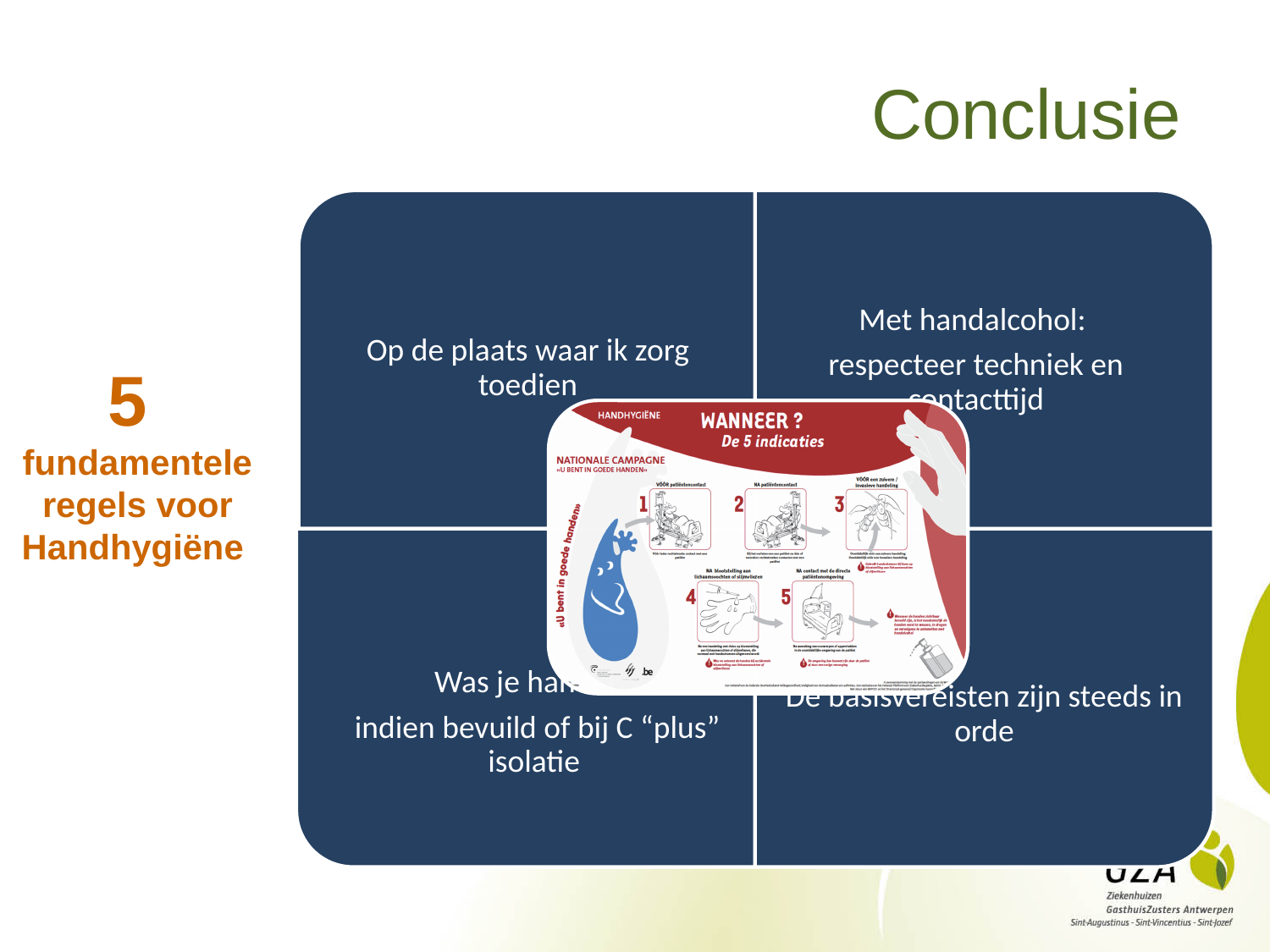

# Conclusie
Op de plaats waar ik zorg toedien
Met handalcohol:
respecteer techniek en contacttijd

Was je handen:
 indien bevuild of bij C “plus” isolatie

De basisvereisten zijn steeds in orde

5
fundamentele regels voor Handhygiëne